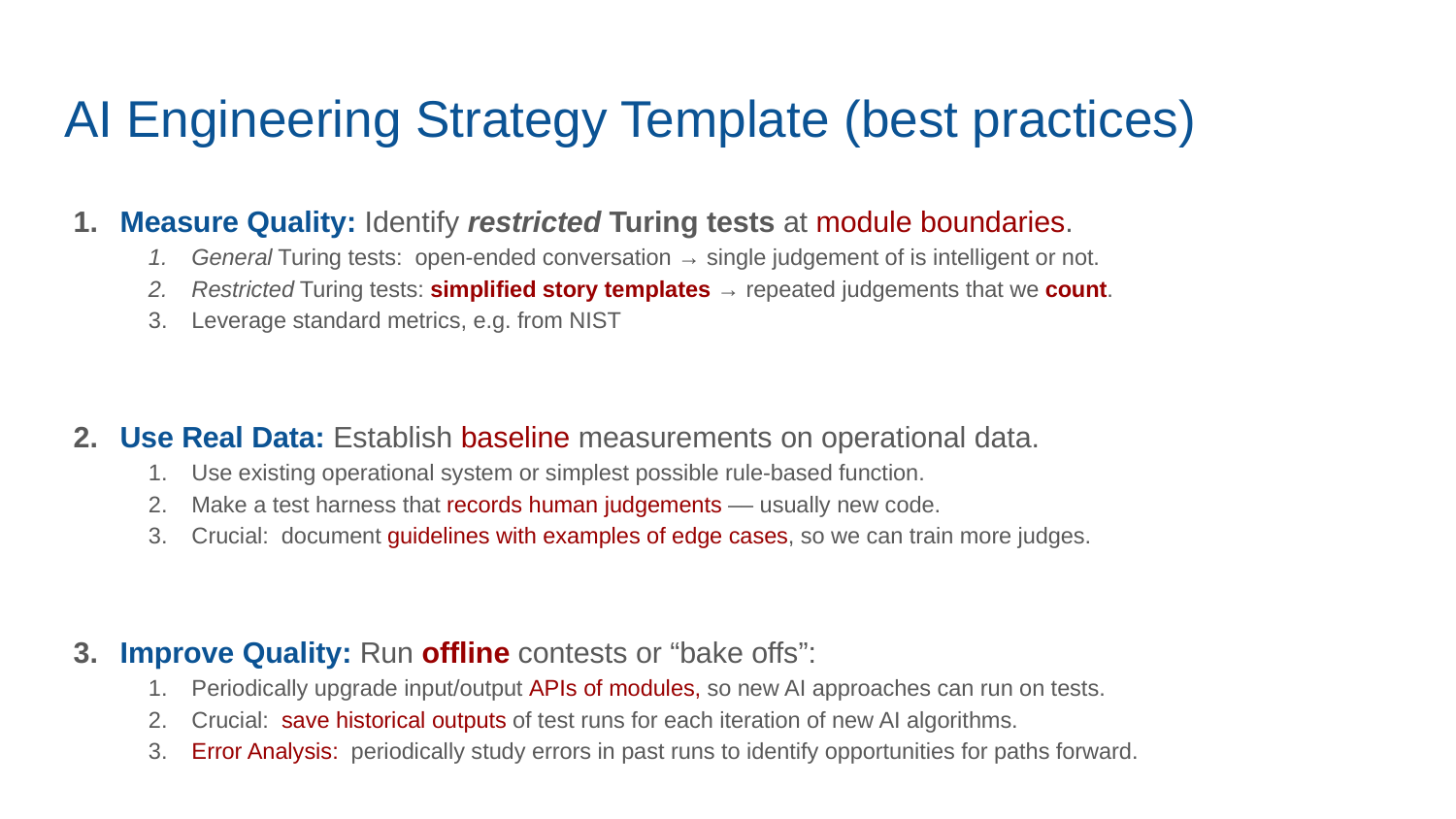

# AI Engineering Strategy Template (best practices)
Measure Quality: Identify restricted Turing tests at module boundaries.
General Turing tests:  open-ended conversation → single judgement of is intelligent or not.
Restricted Turing tests: simplified story templates → repeated judgements that we count.
Leverage standard metrics, e.g. from NIST

Use Real Data: Establish baseline measurements on operational data.
Use existing operational system or simplest possible rule-based function.
Make a test harness that records human judgements –– usually new code.
Crucial:  document guidelines with examples of edge cases, so we can train more judges.

Improve Quality: Run offline contests or “bake offs”:
Periodically upgrade input/output APIs of modules, so new AI approaches can run on tests.
Crucial:  save historical outputs of test runs for each iteration of new AI algorithms.
Error Analysis:  periodically study errors in past runs to identify opportunities for paths forward.